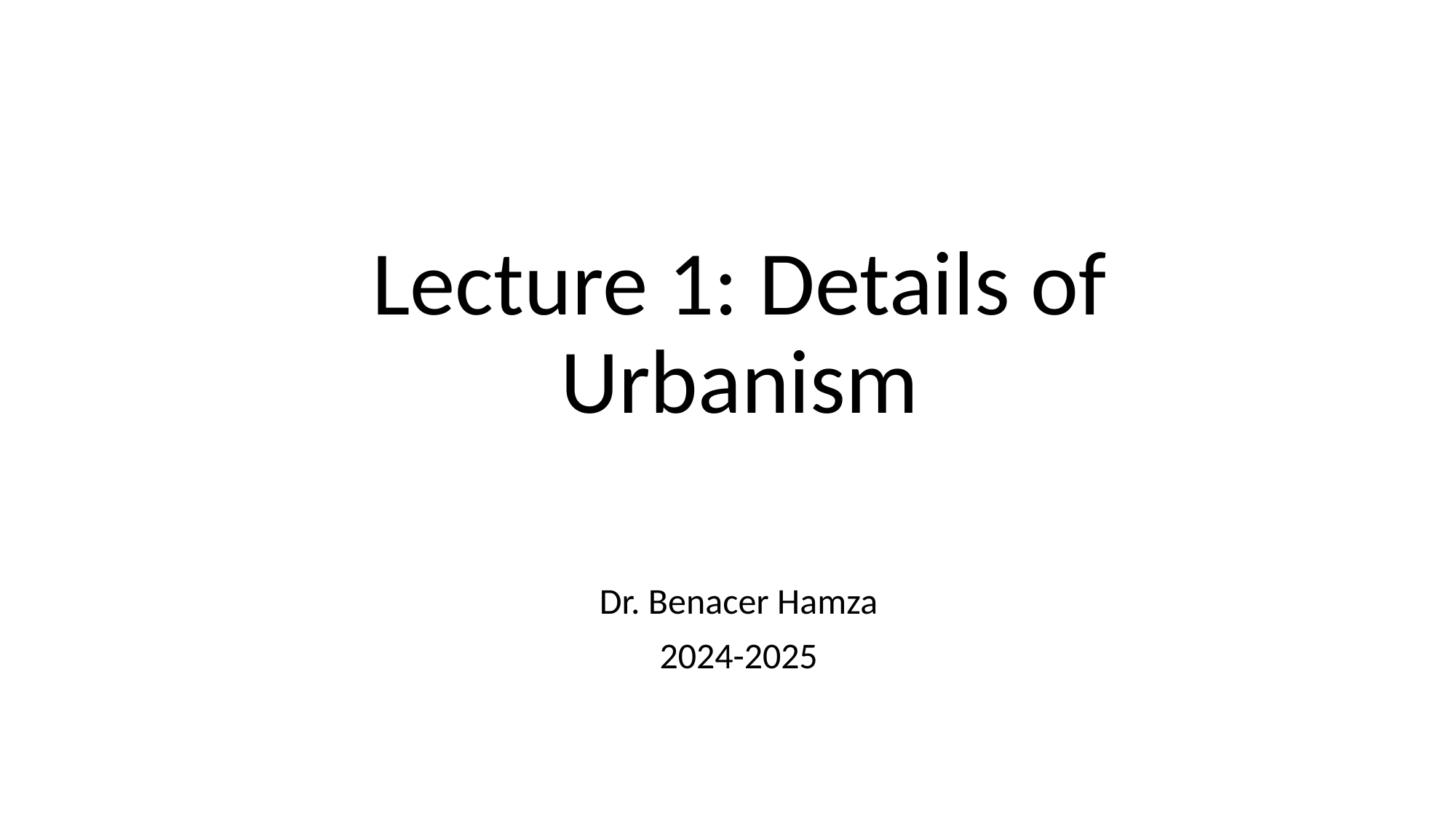

# Lecture 1: Details of Urbanism
Dr. Benacer Hamza
2024-2025